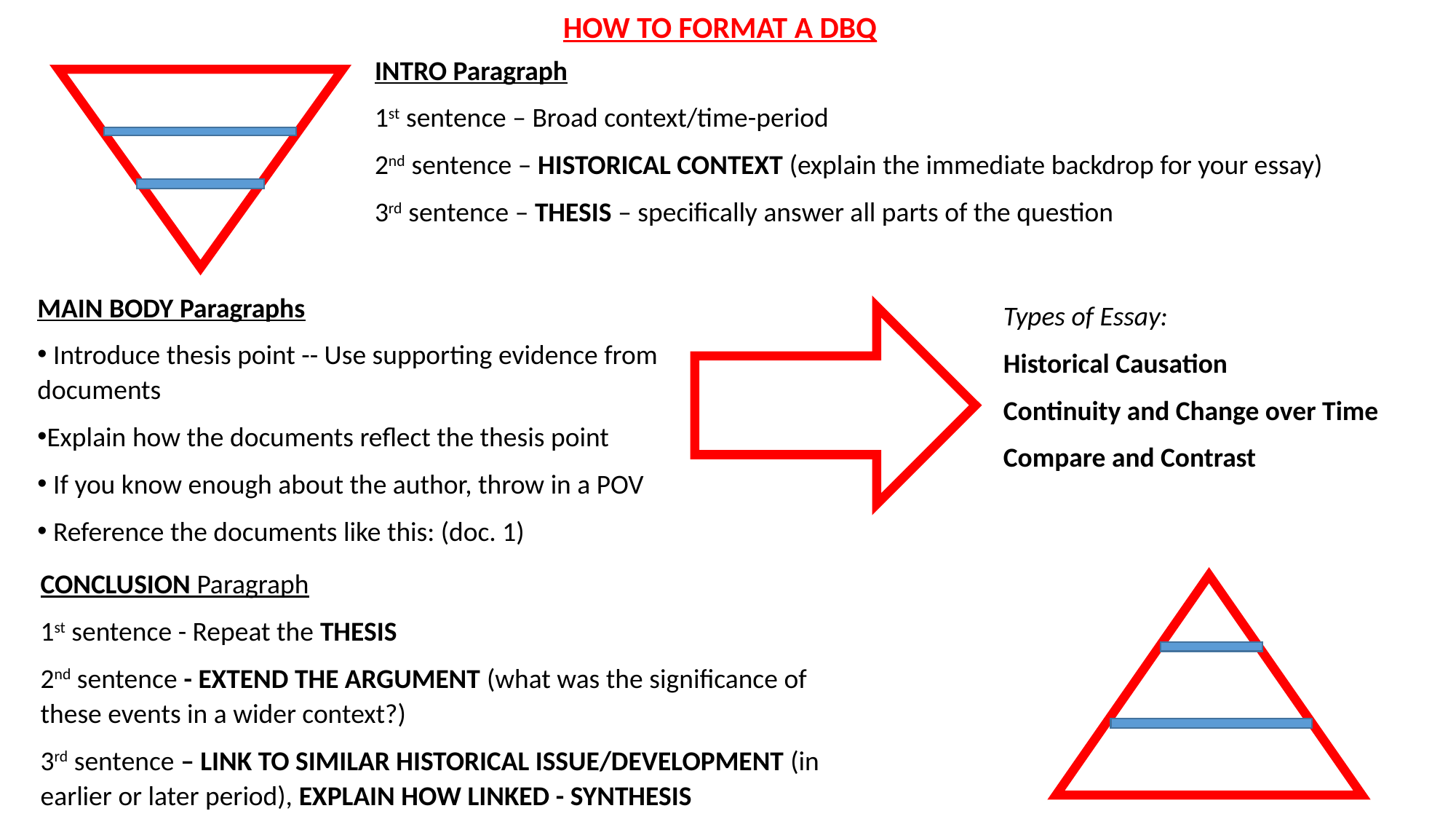

HOW TO FORMAT A DBQ
INTRO Paragraph
1st sentence – Broad context/time-period
2nd sentence – HISTORICAL CONTEXT (explain the immediate backdrop for your essay)
3rd sentence – THESIS – specifically answer all parts of the question

MAIN BODY Paragraphs
 Introduce thesis point -- Use supporting evidence from documents
Explain how the documents reflect the thesis point
 If you know enough about the author, throw in a POV
 Reference the documents like this: (doc. 1)
Types of Essay:
Historical Causation
Continuity and Change over Time
Compare and Contrast

CONCLUSION Paragraph
1st sentence - Repeat the THESIS
2nd sentence - EXTEND THE ARGUMENT (what was the significance of these events in a wider context?)
3rd sentence – LINK TO SIMILAR HISTORICAL ISSUE/DEVELOPMENT (in earlier or later period), EXPLAIN HOW LINKED - SYNTHESIS